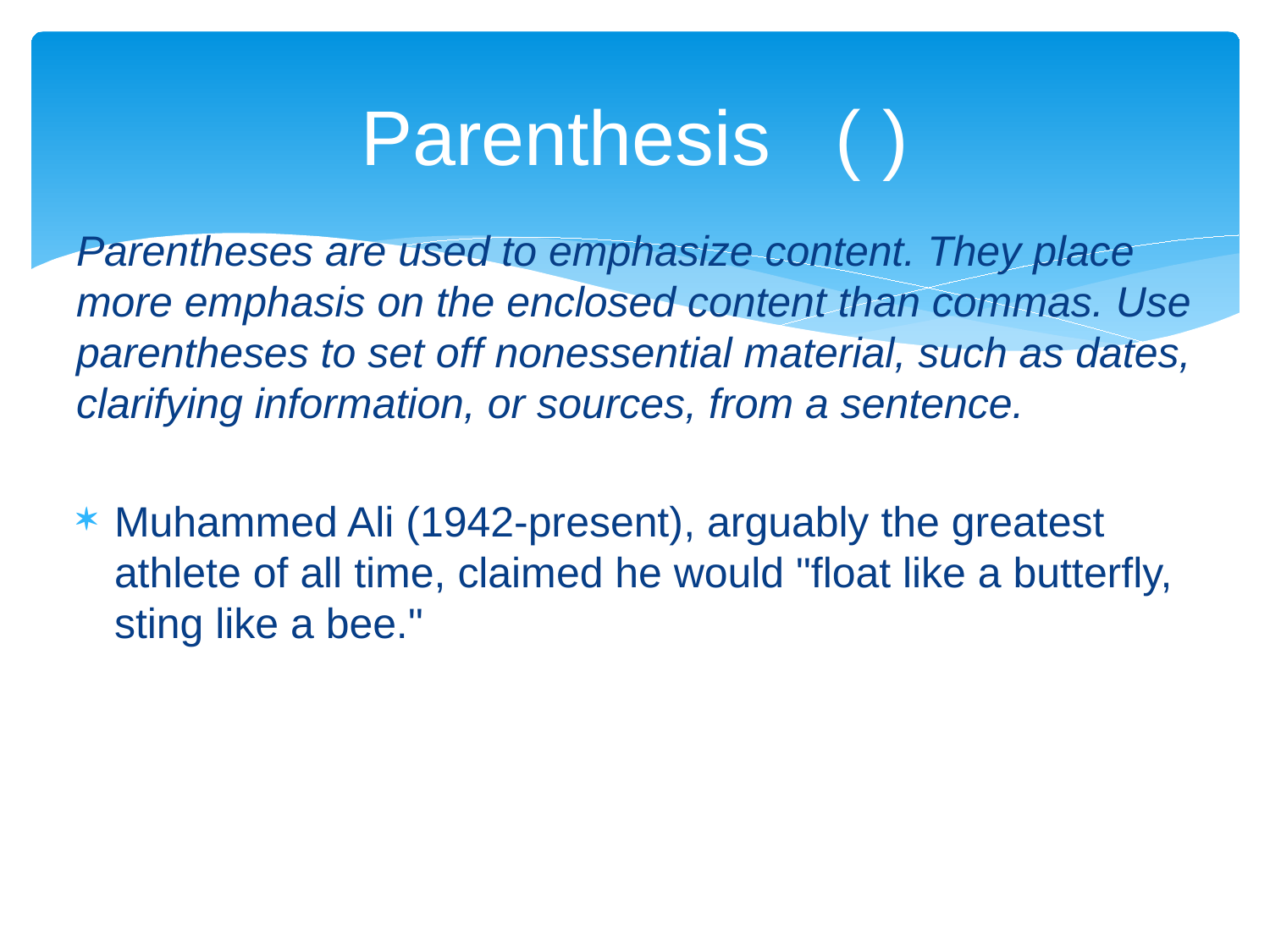

# Parenthesis   ( )
Parentheses are used to emphasize content. They place more emphasis on the enclosed content than commas. Use parentheses to set off nonessential material, such as dates, clarifying information, or sources, from a sentence.

Muhammed Ali (1942-present), arguably the greatest athlete of all time, claimed he would "float like a butterfly, sting like a bee."